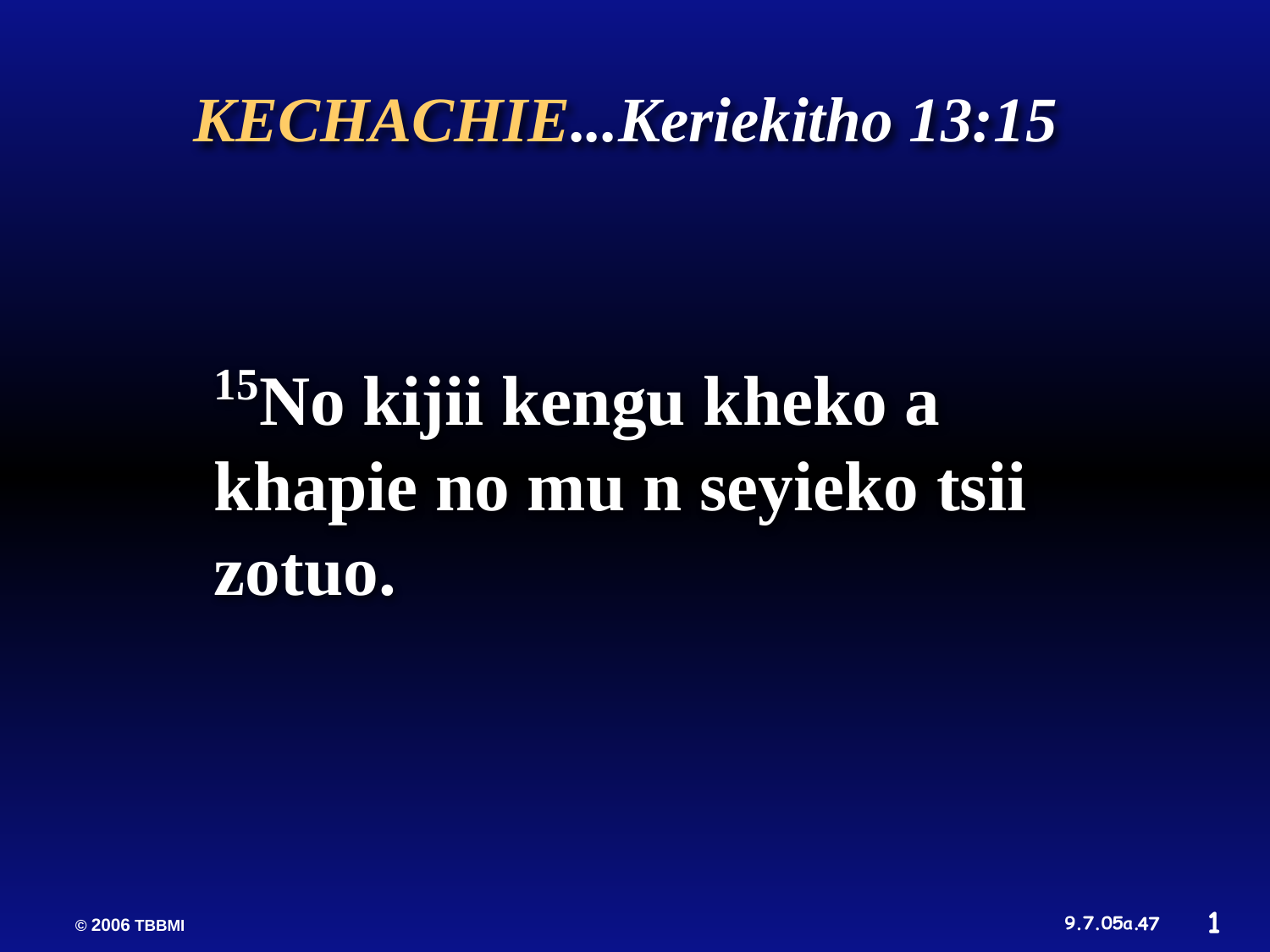

KECHACHIE...Keriekitho 13:15

15No kijii kengu kheko a khapie no mu n seyieko tsii zotuo.
1
47